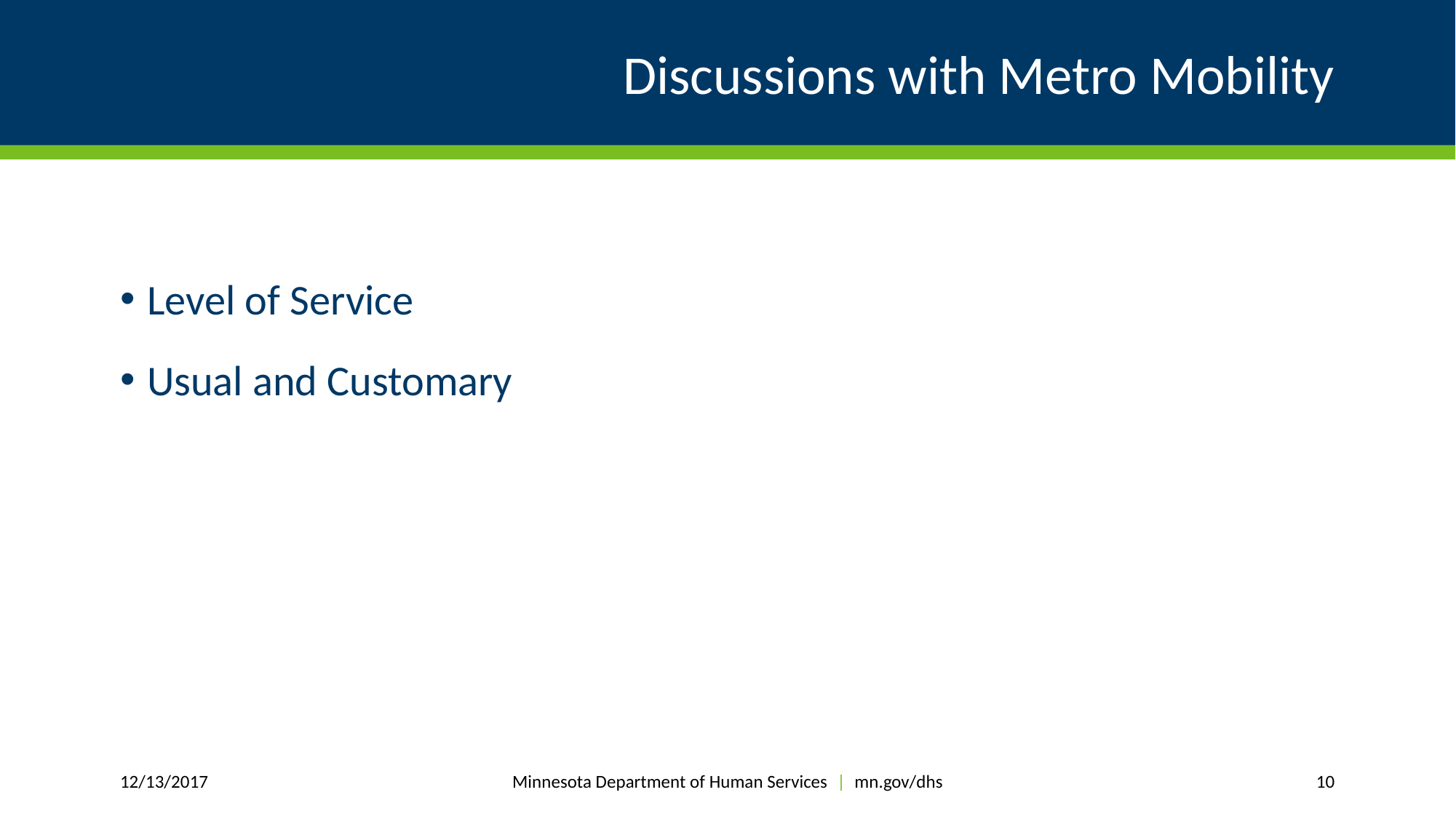

# Discussions with Metro Mobility

Level of Service
Usual and Customary
Minnesota Department of Human Services | mn.gov/dhs
12/13/2017
10